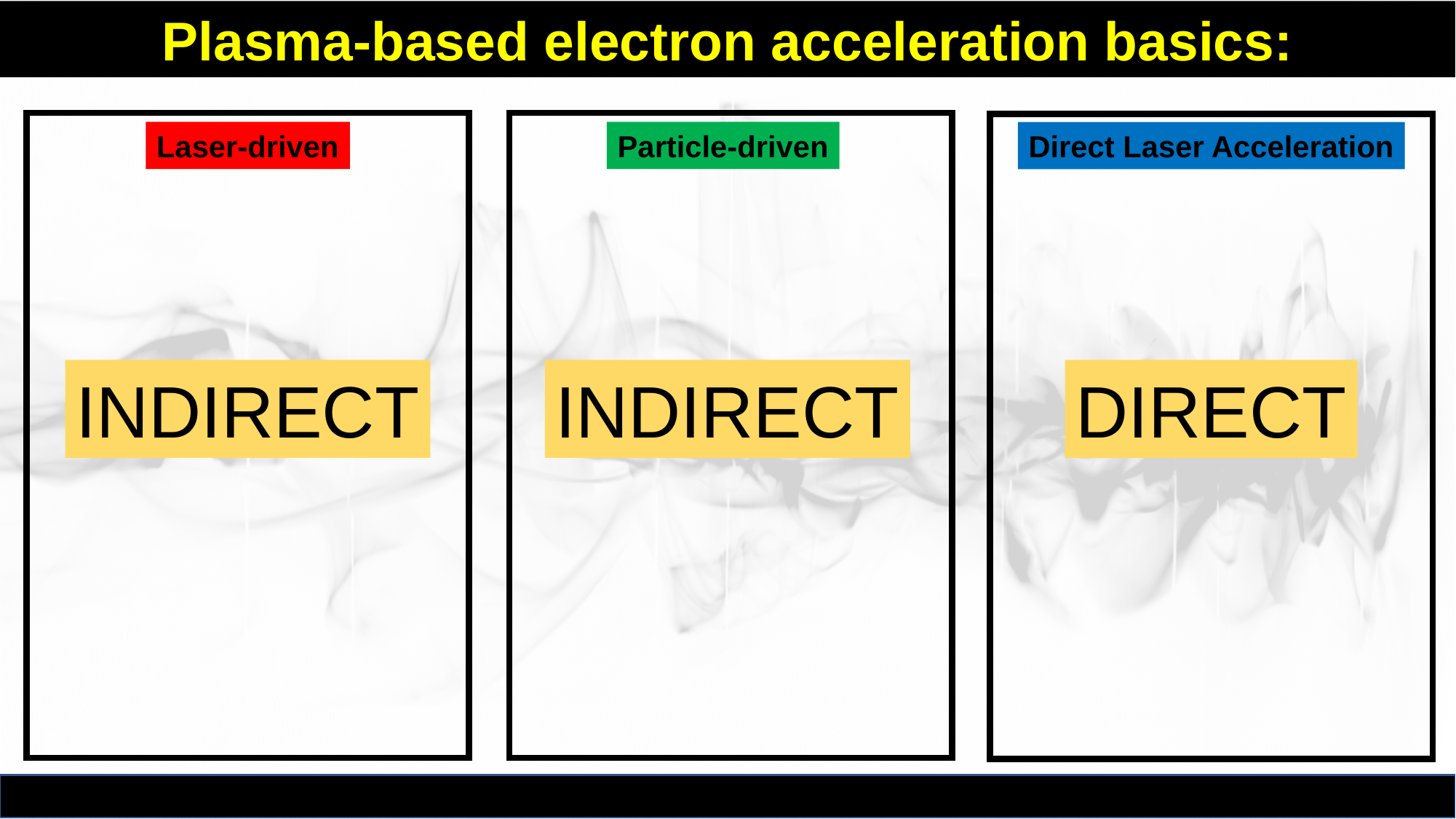

Plasma-based electron acceleration basics:

Laser-driven
Particle-driven
Direct Laser Acceleration
INDIRECT
INDIRECT
DIRECT
.